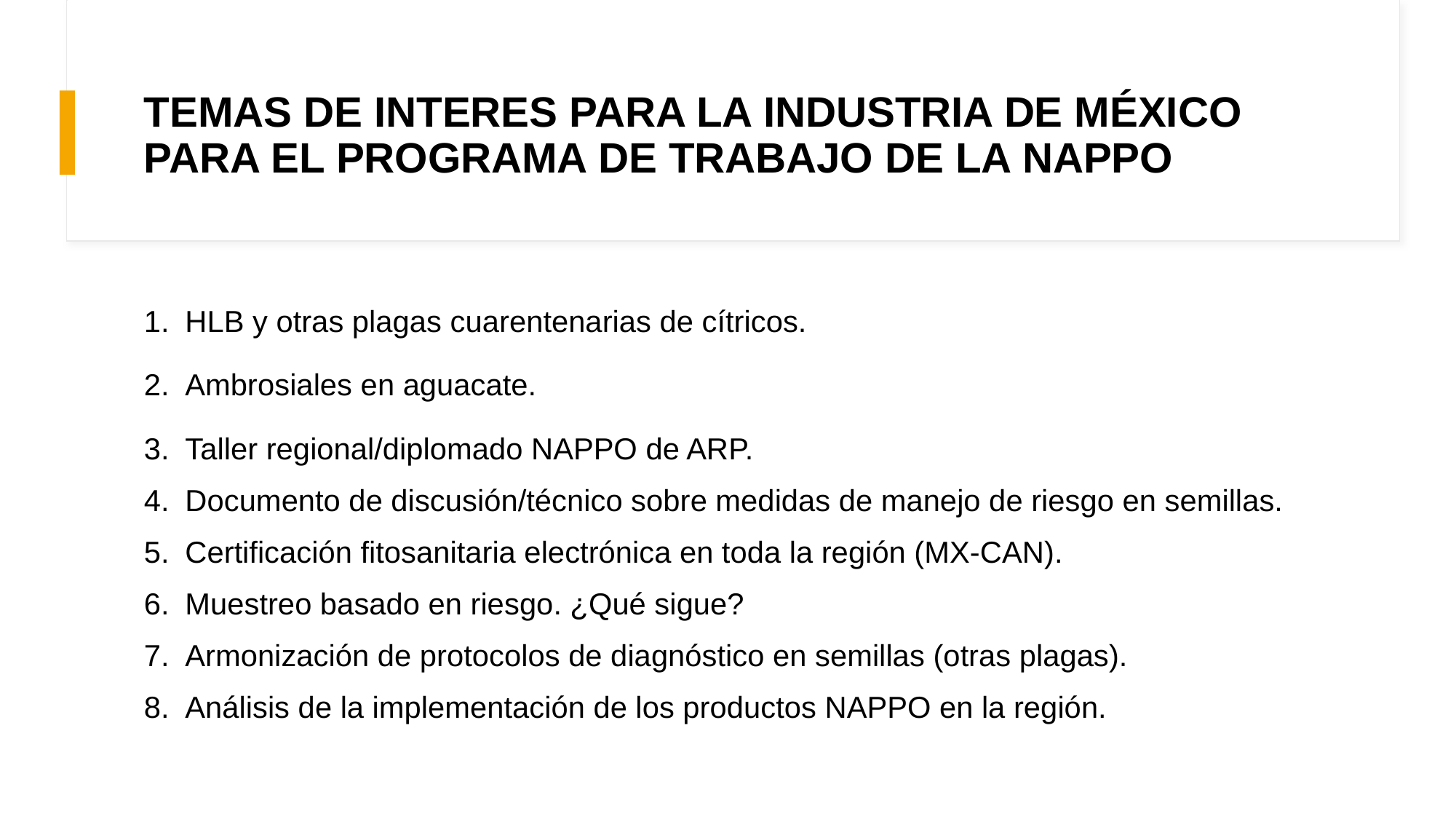

# TEMAS DE INTERES PARA LA INDUSTRIA DE MÉXICO PARA EL PROGRAMA DE TRABAJO DE LA NAPPO

HLB y otras plagas cuarentenarias de cítricos.
Ambrosiales en aguacate.
Taller regional/diplomado NAPPO de ARP.
Documento de discusión/técnico sobre medidas de manejo de riesgo en semillas.
Certificación fitosanitaria electrónica en toda la región (MX-CAN).
Muestreo basado en riesgo. ¿Qué sigue?
Armonización de protocolos de diagnóstico en semillas (otras plagas).
Análisis de la implementación de los productos NAPPO en la región.